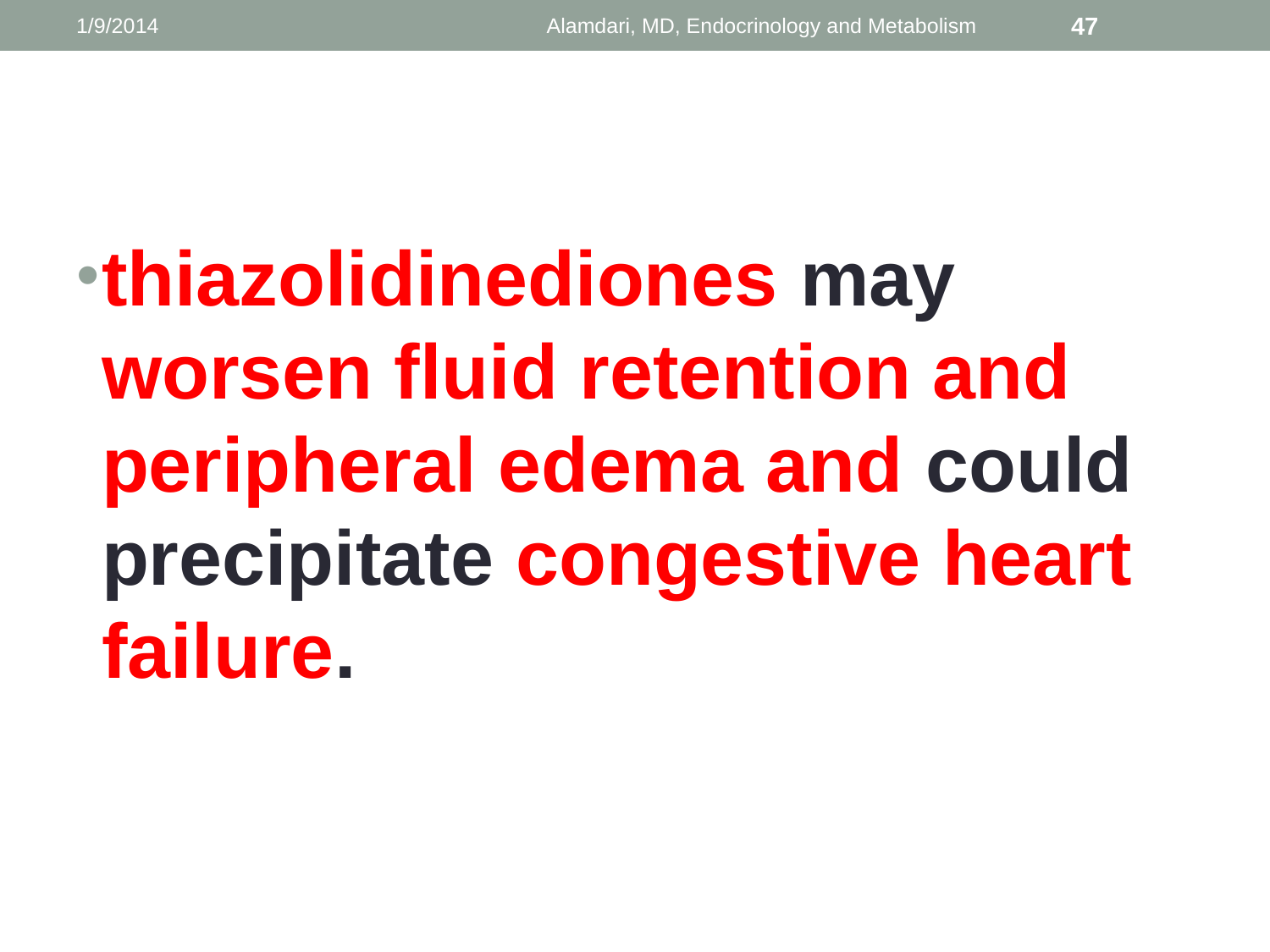

1/9/2014
Alamdari, MD, Endocrinology and Metabolism
47
#
thiazolidinediones may worsen fluid retention and peripheral edema and could precipitate congestive heart failure.